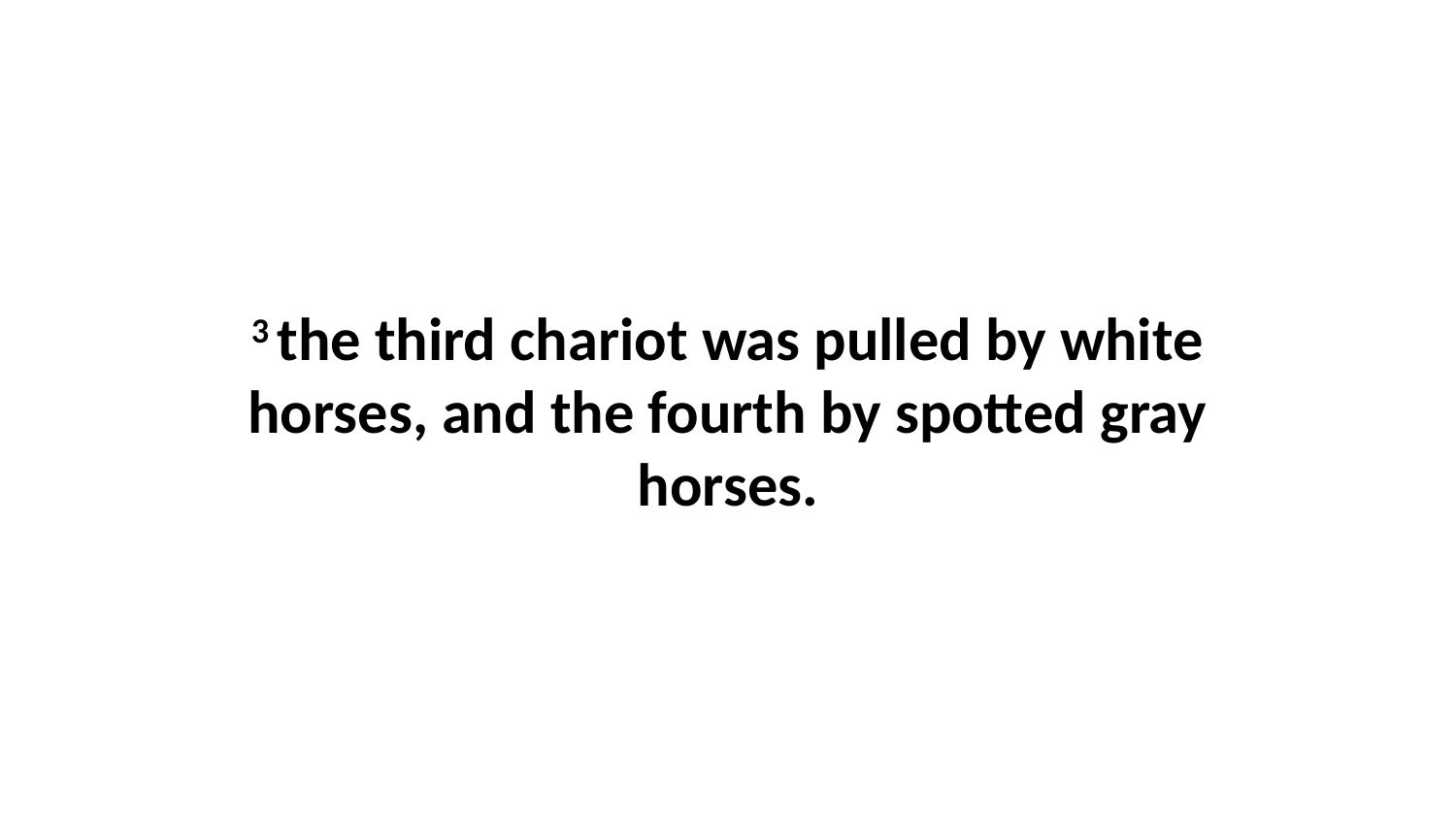

3 the third chariot was pulled by white horses, and the fourth by spotted gray horses.